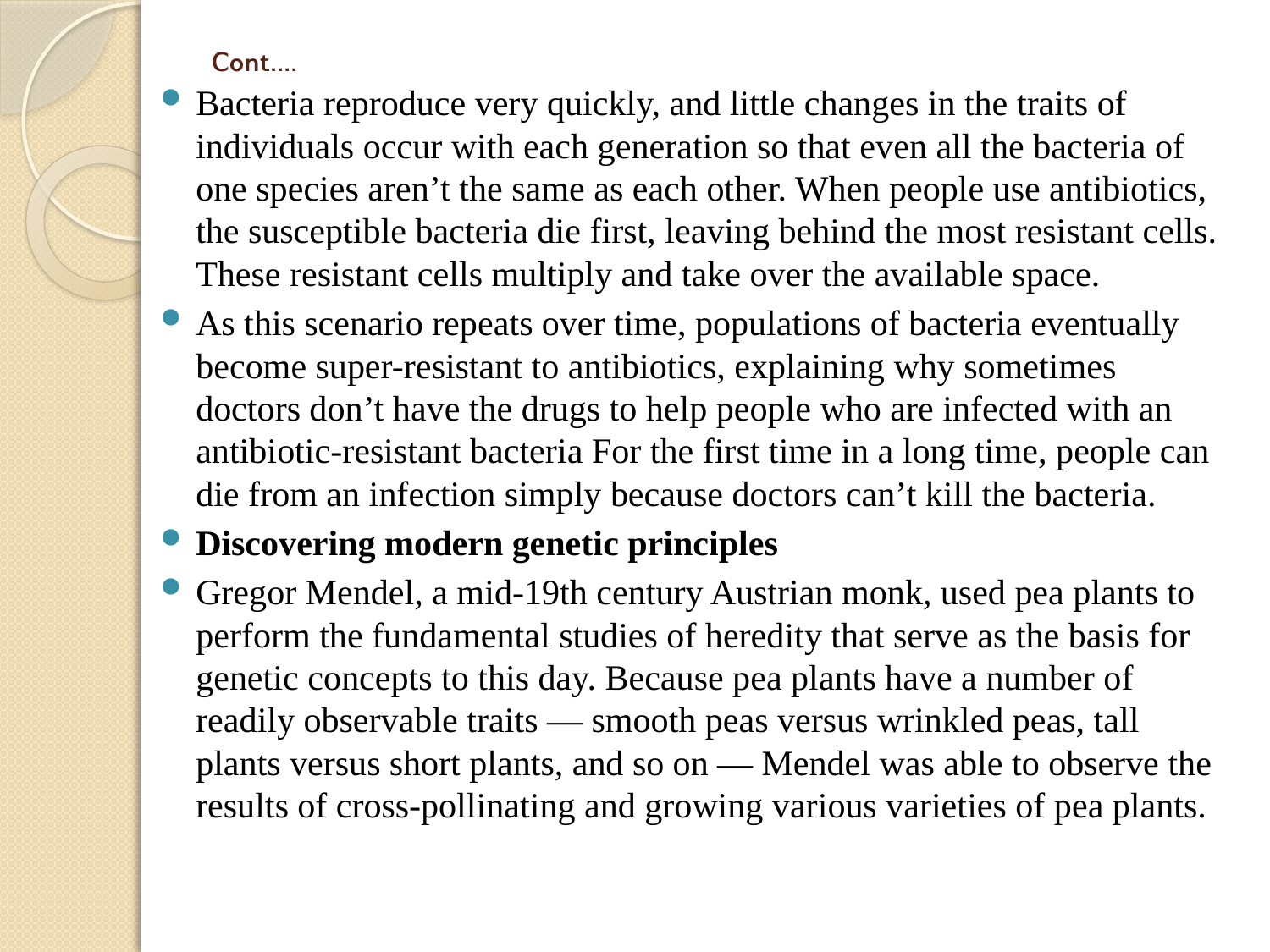

# Cont….
Bacteria reproduce very quickly, and little changes in the traits of individuals occur with each generation so that even all the bacteria of one species aren’t the same as each other. When people use antibiotics, the susceptible bacteria die first, leaving behind the most resistant cells. These resistant cells multiply and take over the available space.
As this scenario repeats over time, populations of bacteria eventually become super-resistant to antibiotics, explaining why sometimes doctors don’t have the drugs to help people who are infected with an antibiotic-resistant bacteria For the first time in a long time, people can die from an infection simply because doctors can’t kill the bacteria.
Discovering modern genetic principles
Gregor Mendel, a mid-19th century Austrian monk, used pea plants to perform the fundamental studies of heredity that serve as the basis for genetic concepts to this day. Because pea plants have a number of readily observable traits — smooth peas versus wrinkled peas, tall plants versus short plants, and so on — Mendel was able to observe the results of cross-pollinating and growing various varieties of pea plants.